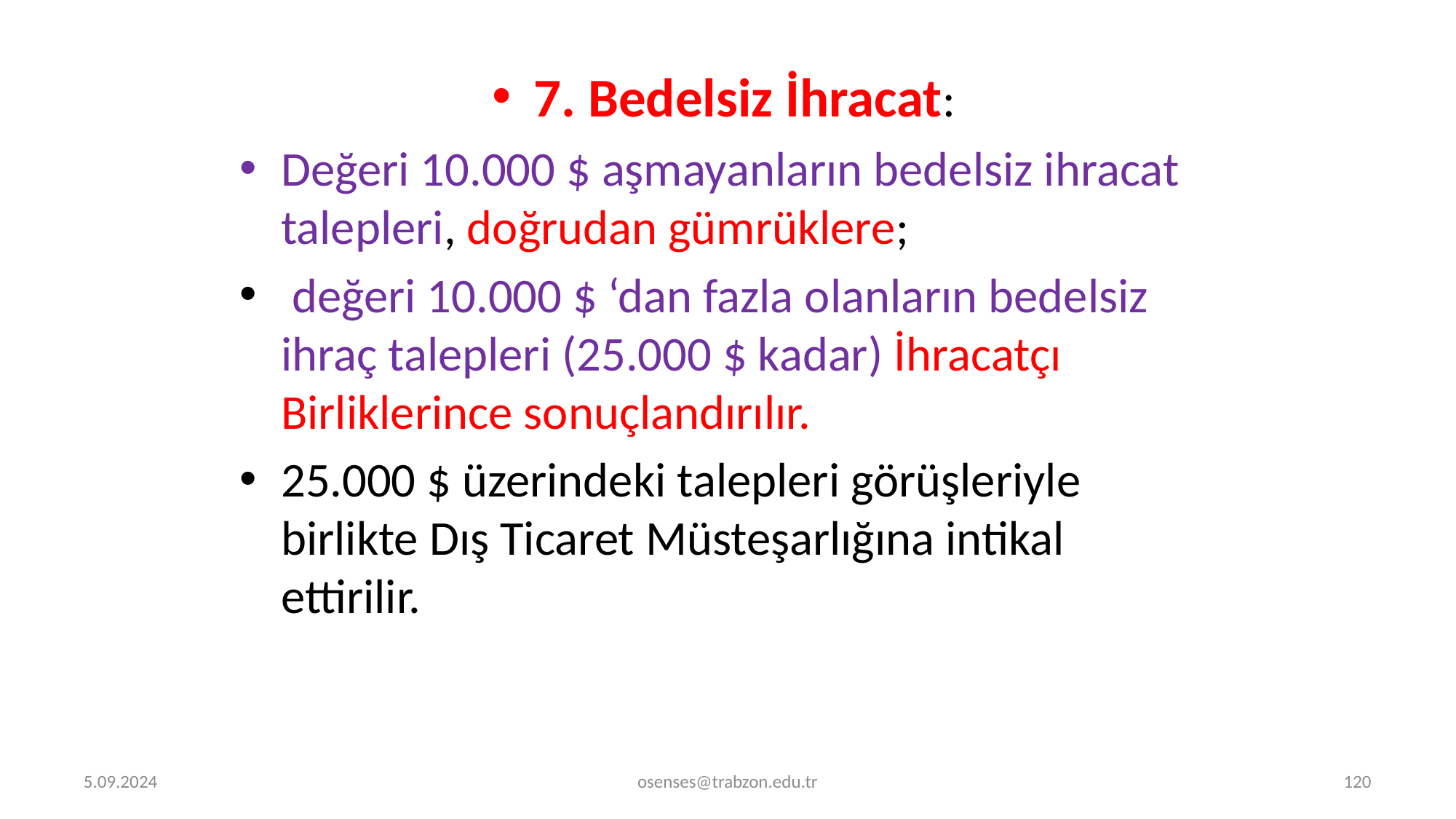

7. Bedelsiz İhracat:
Değeri 10.000 $ aşmayanların bedelsiz ihracat talepleri, doğrudan gümrüklere;
 değeri 10.000 $ ‘dan fazla olanların bedelsiz ihraç talepleri (25.000 $ kadar) İhracatçı Birliklerince sonuçlandırılır.
25.000 $ üzerindeki talepleri görüşleriyle birlikte Dış Ticaret Müsteşarlığına intikal ettirilir.
5.09.2024
osenses@trabzon.edu.tr
120